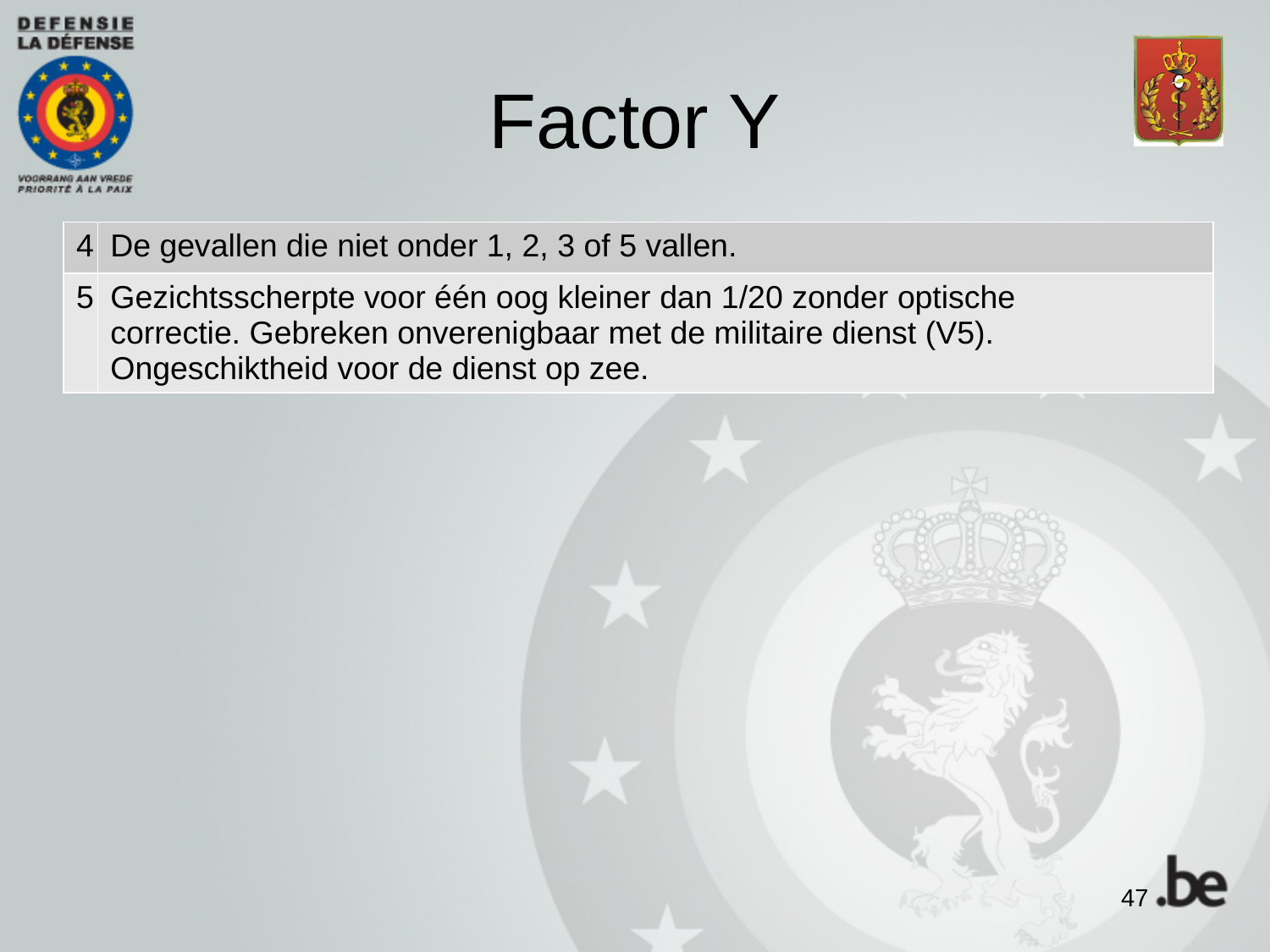

# Factor Y
| 4 | De gevallen die niet onder 1, 2, 3 of 5 vallen. |
| --- | --- |
| 5 | Gezichtsscherpte voor één oog kleiner dan 1/20 zonder optische correctie. Gebreken onverenigbaar met de militaire dienst (V5). Ongeschiktheid voor de dienst op zee. |
47